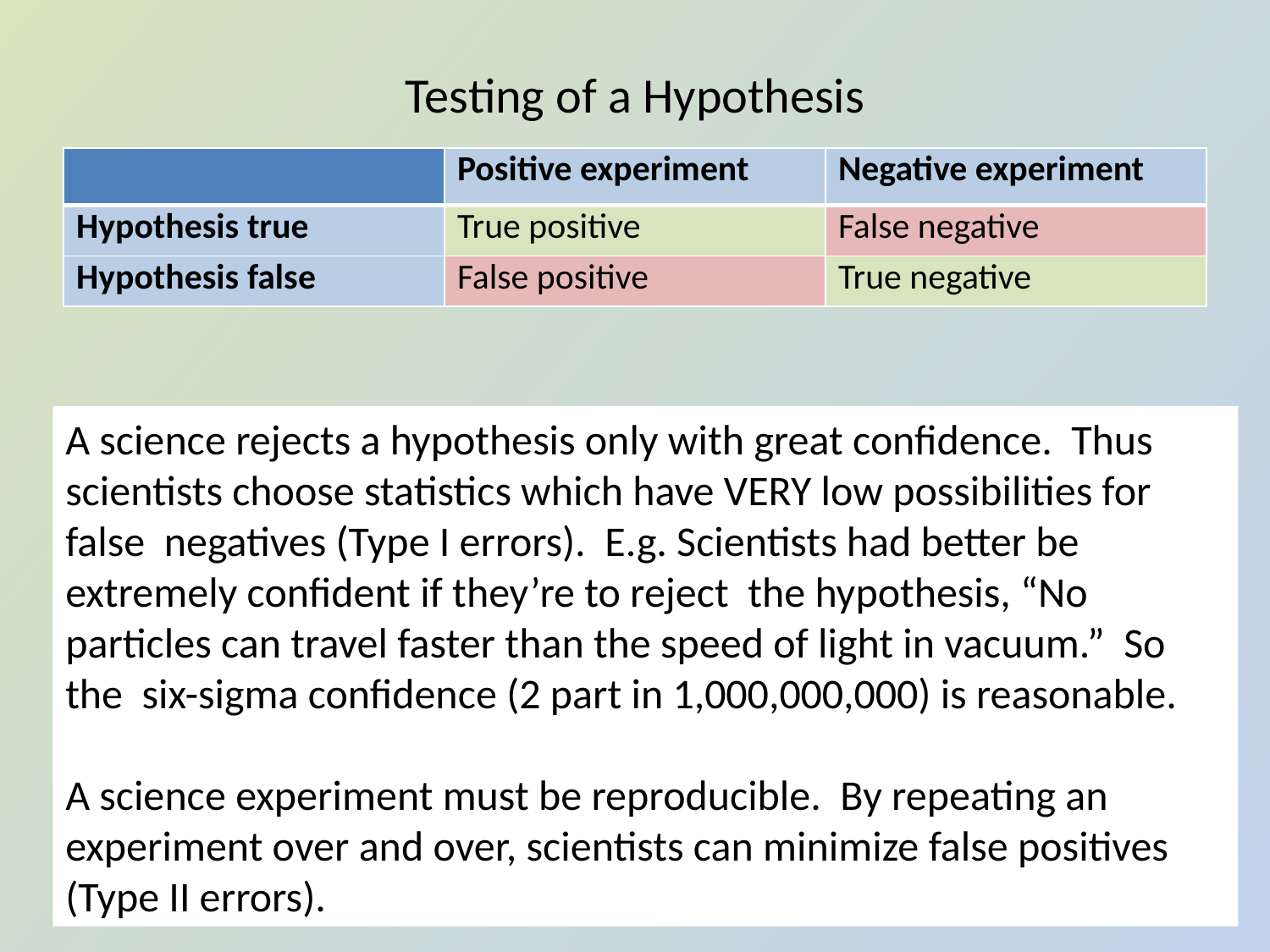

# Testing of a Hypothesis
|  | Positive experiment | Negative experiment |
| --- | --- | --- |
| Hypothesis true | True positive | False negative |
| Hypothesis false | False positive | True negative |
A science rejects a hypothesis only with great confidence.  Thus scientists choose statistics which have VERY low possibilities for false  negatives (Type I errors).  E.g. Scientists had better be extremely confident if they’re to reject  the hypothesis, “No particles can travel faster than the speed of light in vacuum.”  So the  six-sigma confidence (2 part in 1,000,000,000) is reasonable.

A science experiment must be reproducible.  By repeating an experiment over and over, scientists can minimize false positives (Type II errors).